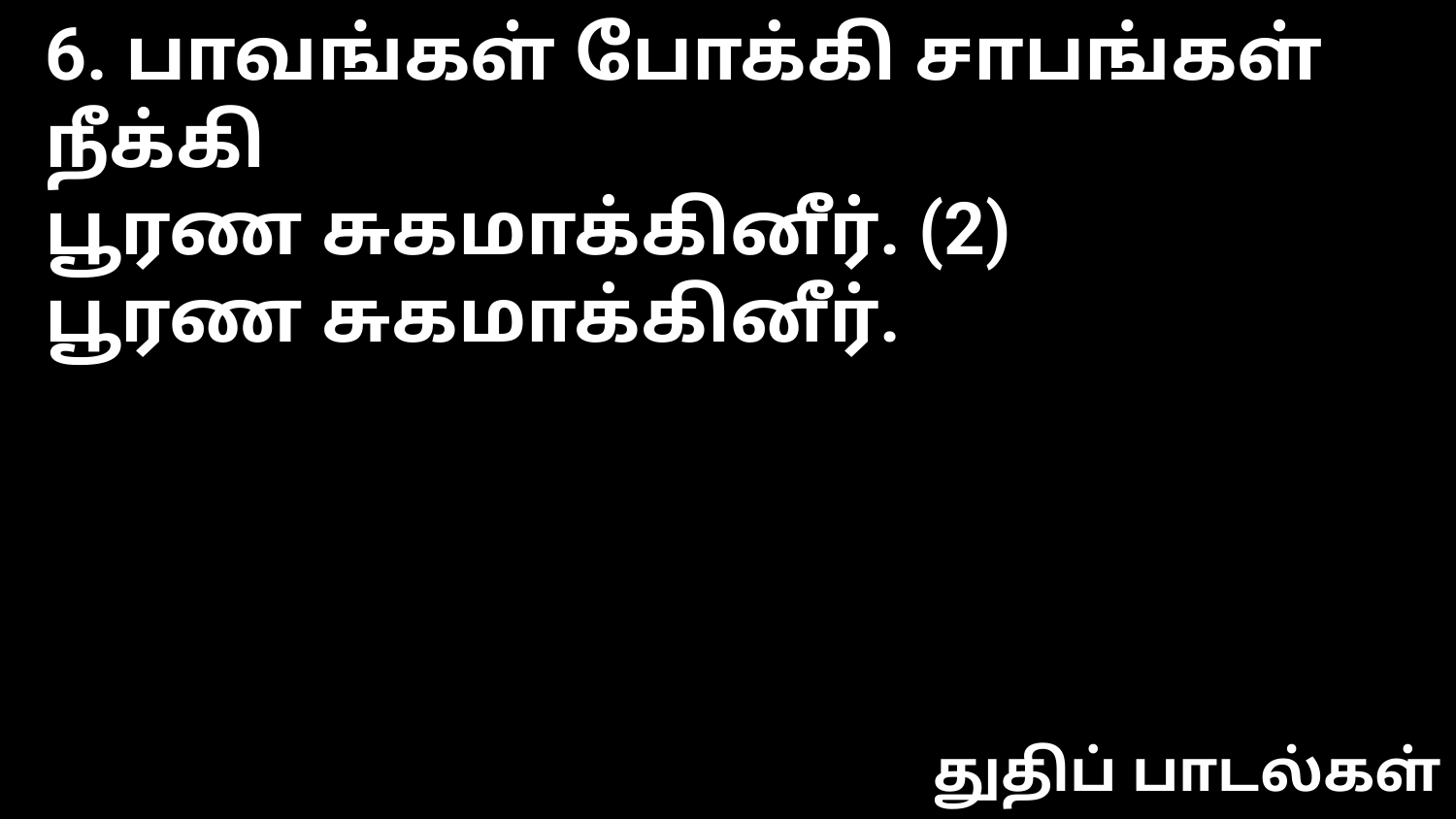

6. பாவங்கள் போக்கி சாபங்கள் நீக்கி
பூரண சுகமாக்கினீர். (2)
பூரண சுகமாக்கினீர்.

துதிப் பாடல்கள்